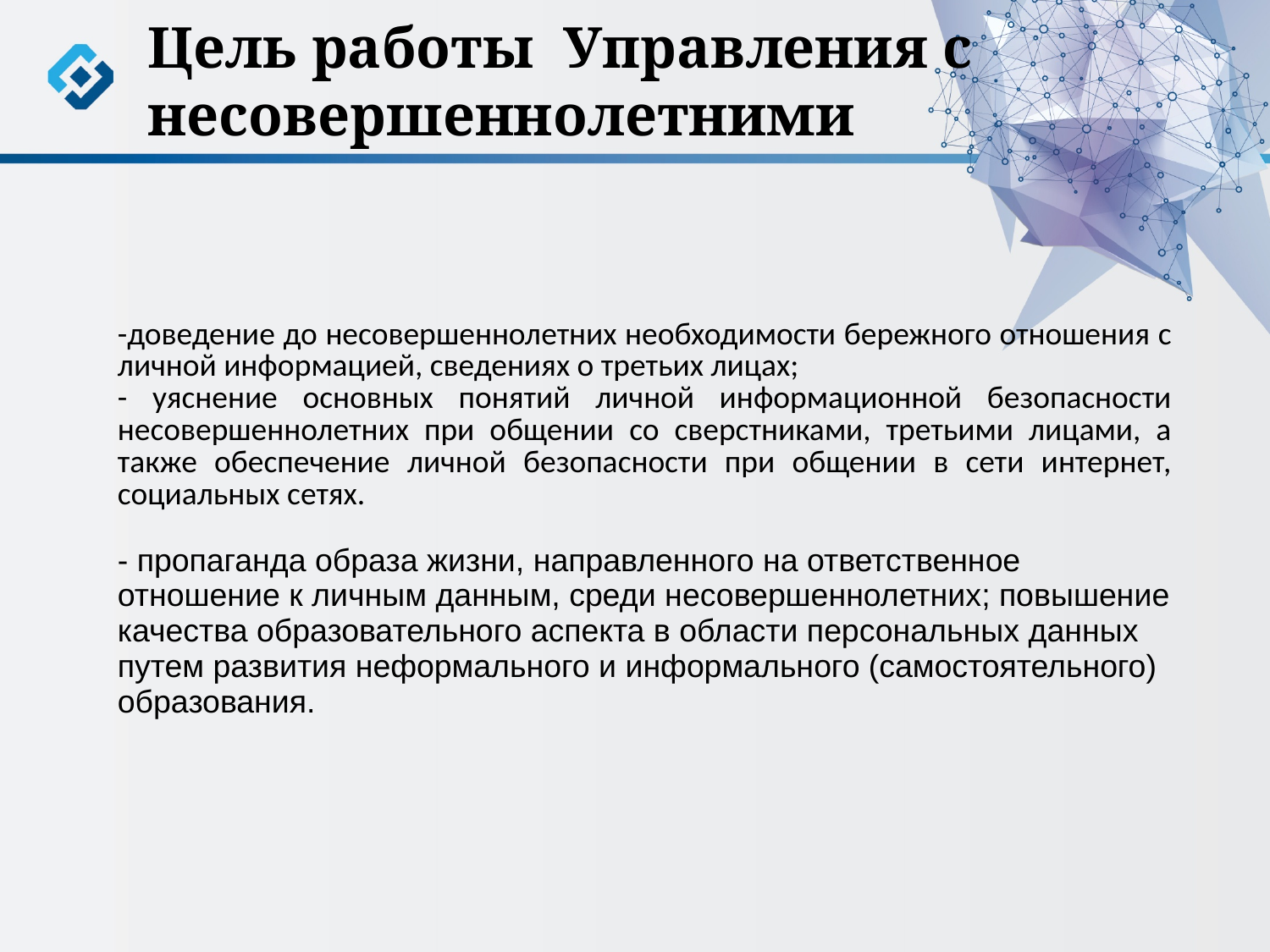

Цель работы  Управления с несовершеннолетними

| -доведение до несовершеннолетних необходимости бережного отношения с личной информацией, сведениях о третьих лицах; - уяснение основных понятий личной информационной безопасности несовершеннолетних при общении со сверстниками, третьими лицами, а также обеспечение личной безопасности при общении в сети интернет, социальных сетях. |
| --- |
| - пропаганда образа жизни, направленного на ответственное отношение к личным данным, среди несовершеннолетних; повышение качества образовательного аспекта в области персональных данных путем развития неформального и информального (самостоятельного) образования. |
|  |  |
| --- | --- |